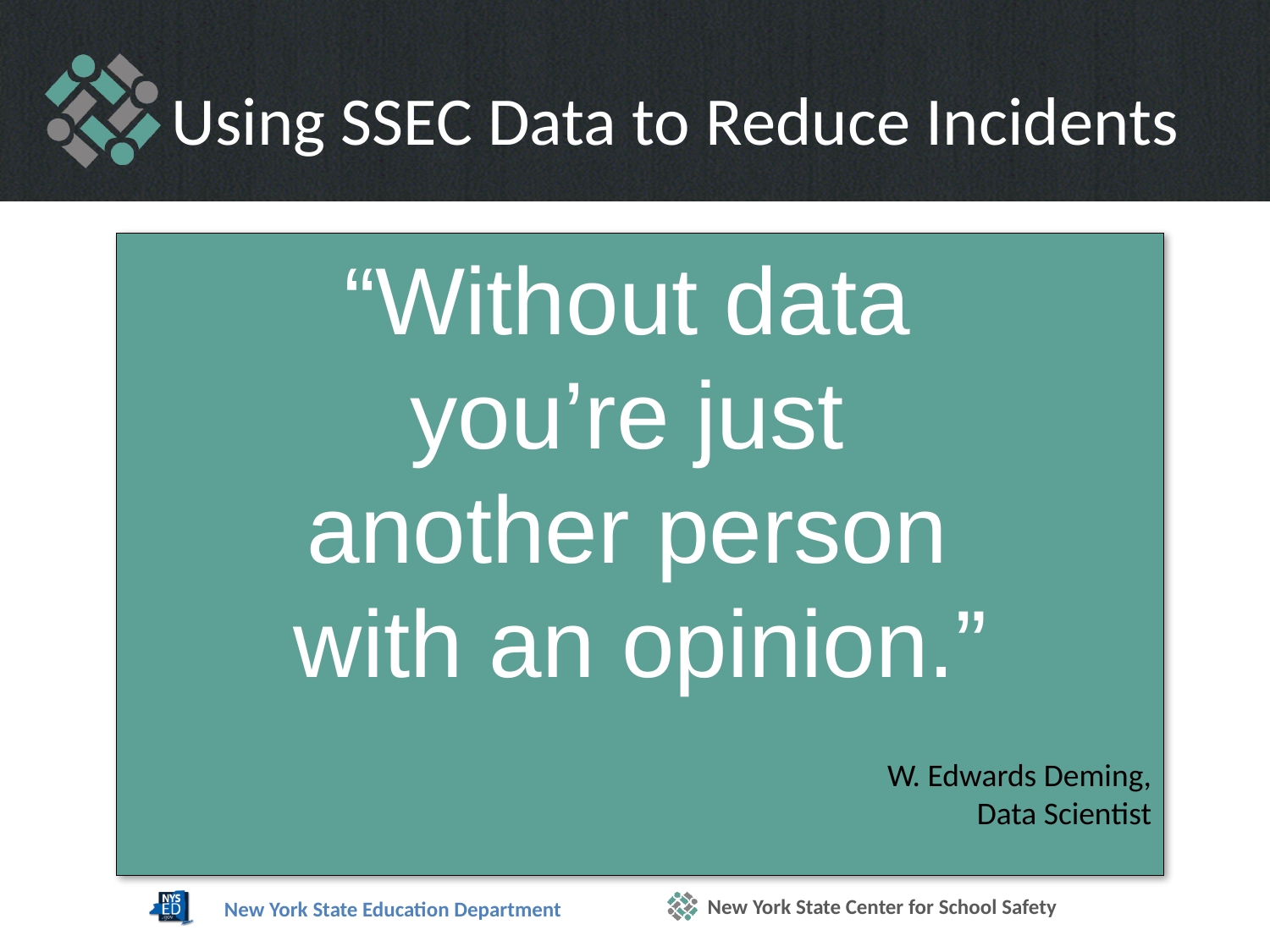

# Using SSEC Data to Reduce Incidents
“Without data
you’re just
another person
with an opinion.”

W. Edwards Deming,
Data Scientist